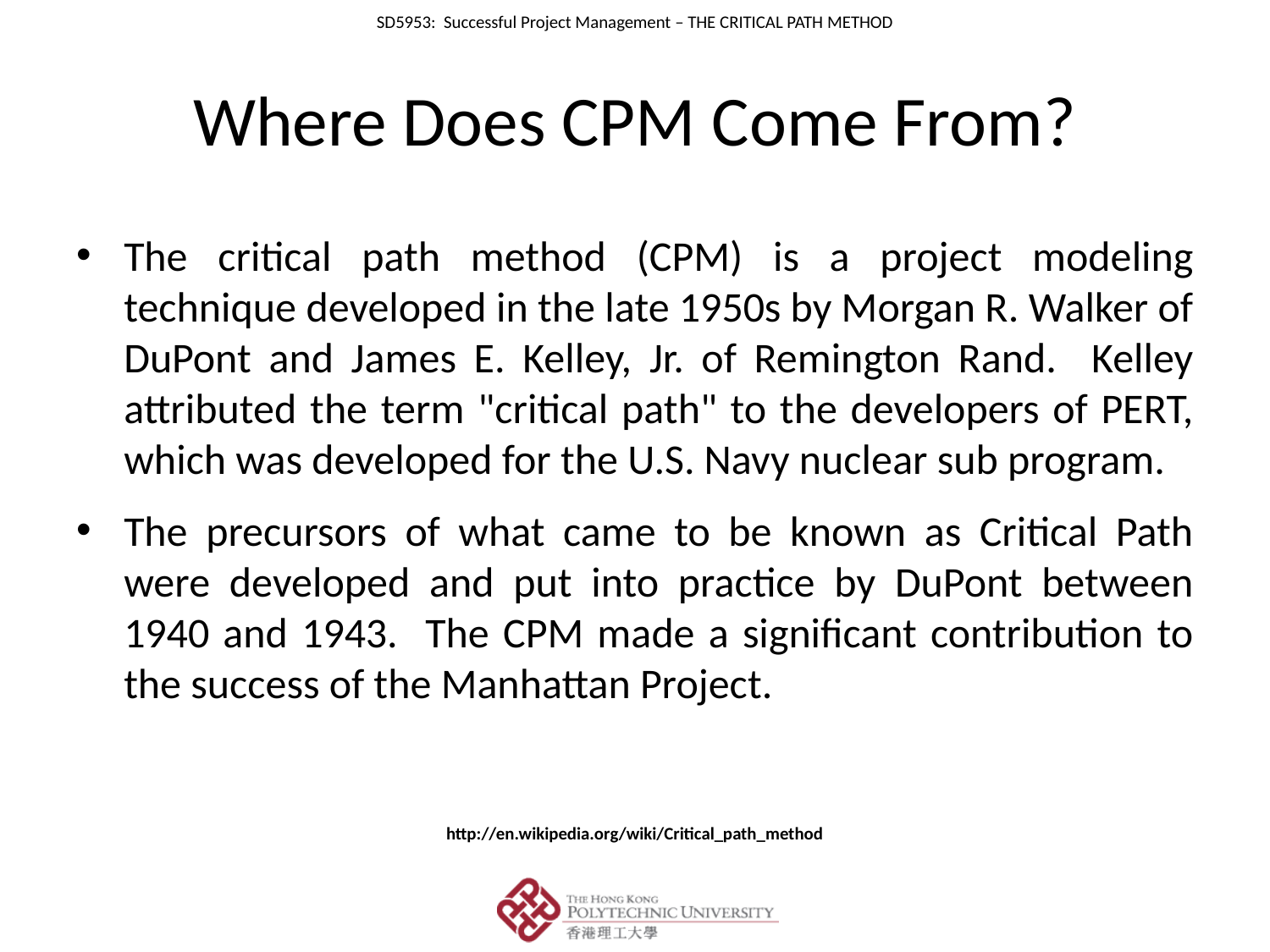

# Where Does CPM Come From?
The critical path method (CPM) is a project modeling technique developed in the late 1950s by Morgan R. Walker of DuPont and James E. Kelley, Jr. of Remington Rand.  Kelley attributed the term "critical path" to the developers of PERT, which was developed for the U.S. Navy nuclear sub program.
The precursors of what came to be known as Critical Path were developed and put into practice by DuPont between 1940 and 1943.  The CPM made a significant contribution to the success of the Manhattan Project.
http://en.wikipedia.org/wiki/Critical_path_method